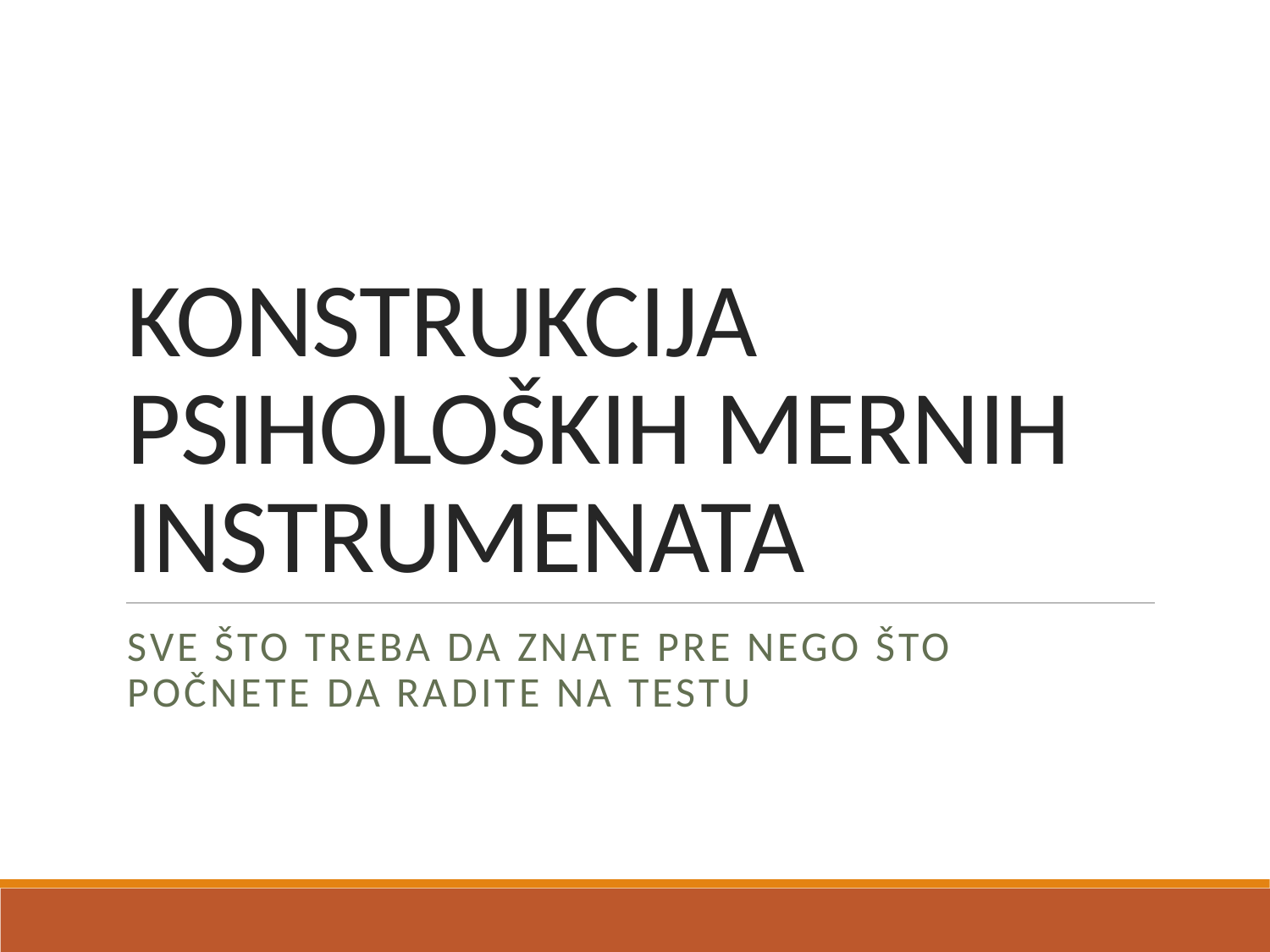

# KONSTRUKCIJA PSIHOLOŠKIH MERNIH INSTRUMENATA
Sve što treba da znate pre nego što počnete da radite na testu